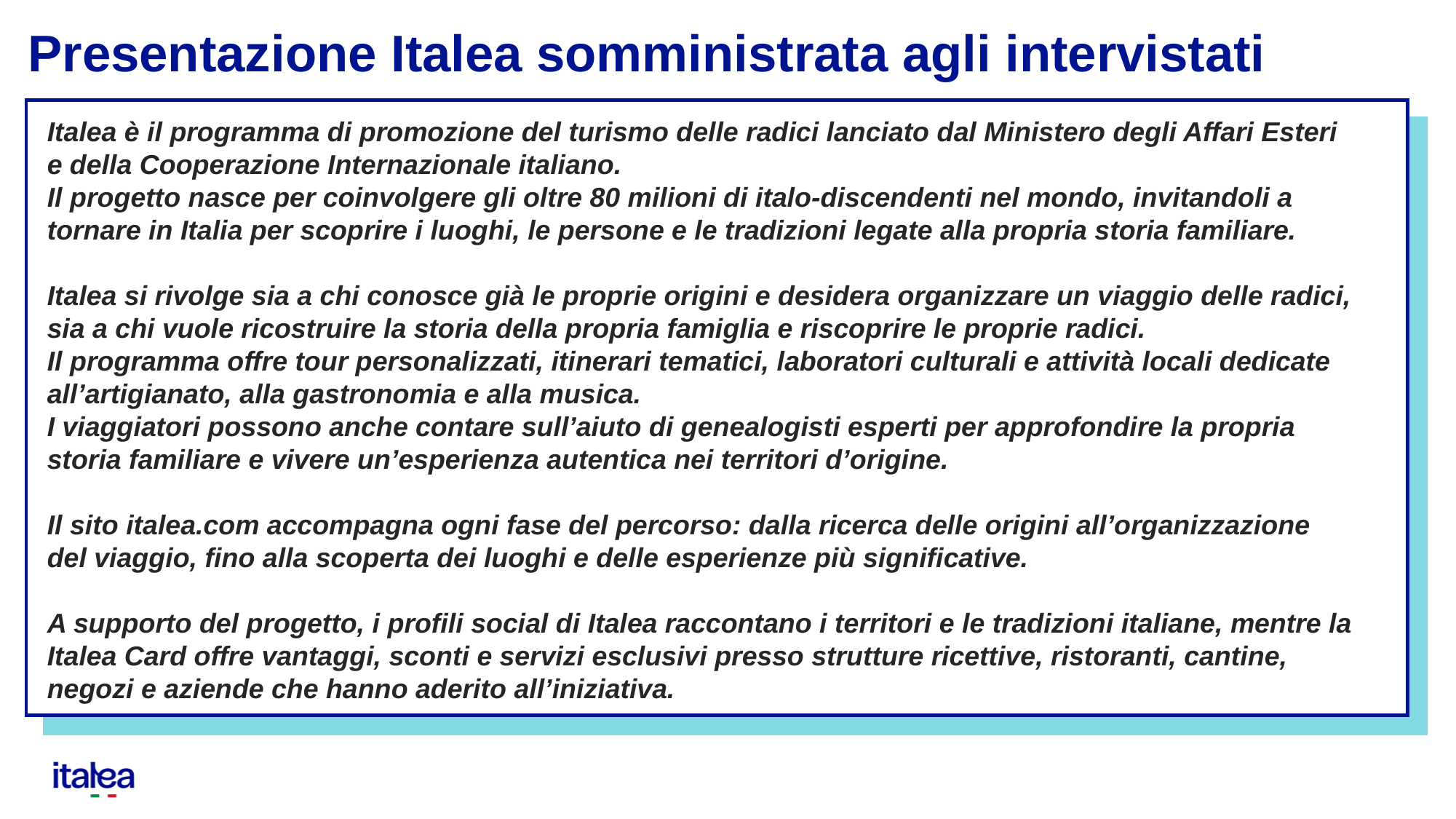

# Presentazione Italea somministrata agli intervistati

Italea è il programma di promozione del turismo delle radici lanciato dal Ministero degli Affari Esteri e della Cooperazione Internazionale italiano.
Il progetto nasce per coinvolgere gli oltre 80 milioni di italo-discendenti nel mondo, invitandoli a tornare in Italia per scoprire i luoghi, le persone e le tradizioni legate alla propria storia familiare.

Italea si rivolge sia a chi conosce già le proprie origini e desidera organizzare un viaggio delle radici, sia a chi vuole ricostruire la storia della propria famiglia e riscoprire le proprie radici.
Il programma offre tour personalizzati, itinerari tematici, laboratori culturali e attività locali dedicate all’artigianato, alla gastronomia e alla musica.
I viaggiatori possono anche contare sull’aiuto di genealogisti esperti per approfondire la propria storia familiare e vivere un’esperienza autentica nei territori d’origine.

Il sito italea.com accompagna ogni fase del percorso: dalla ricerca delle origini all’organizzazione del viaggio, fino alla scoperta dei luoghi e delle esperienze più significative.
A supporto del progetto, i profili social di Italea raccontano i territori e le tradizioni italiane, mentre la Italea Card offre vantaggi, sconti e servizi esclusivi presso strutture ricettive, ristoranti, cantine, negozi e aziende che hanno aderito all’iniziativa.